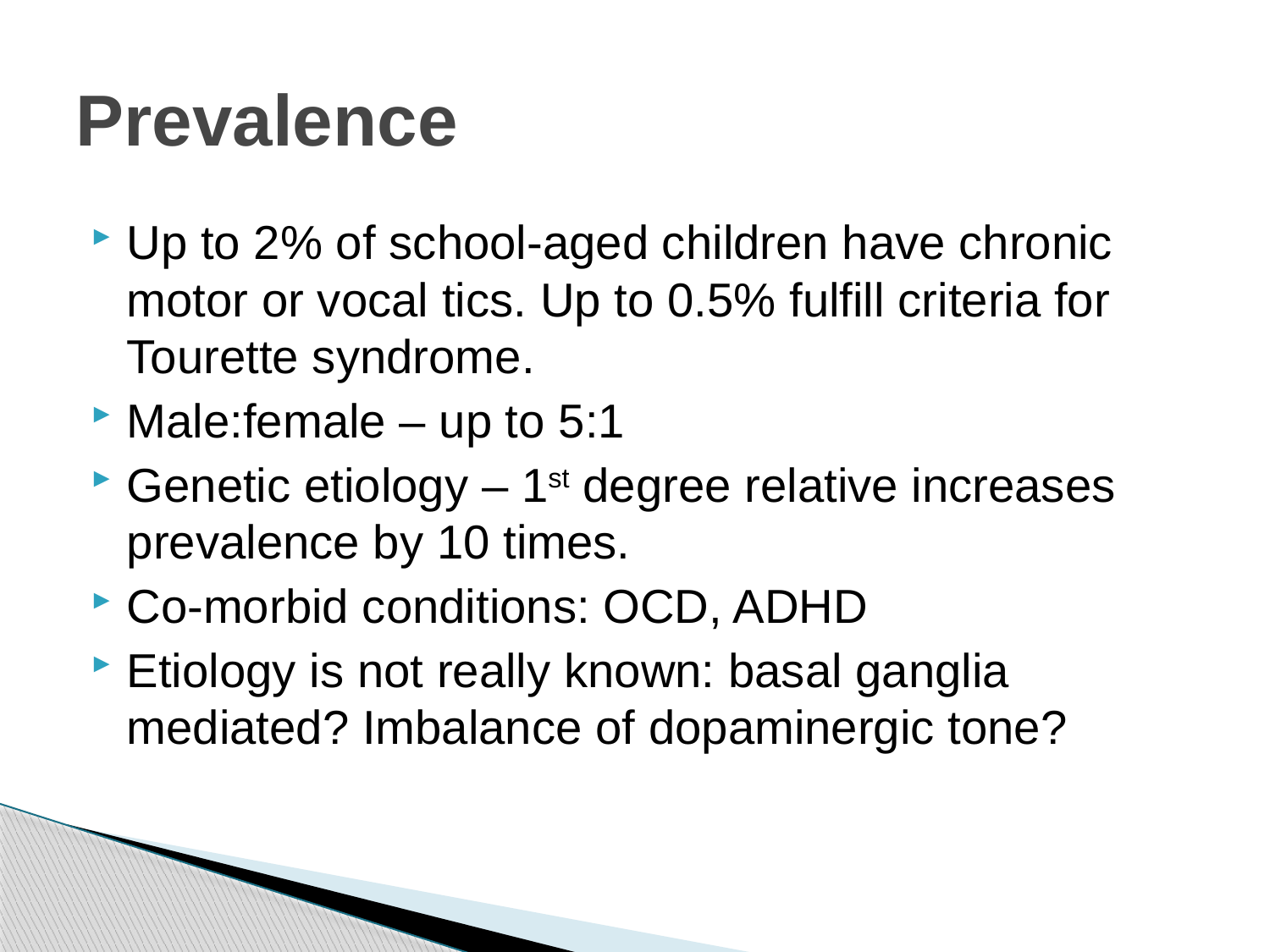

# Prevalence
Up to 2% of school-aged children have chronic motor or vocal tics. Up to 0.5% fulfill criteria for Tourette syndrome.
Male:female – up to 5:1
Genetic etiology – 1st degree relative increases prevalence by 10 times.
Co-morbid conditions: OCD, ADHD
Etiology is not really known: basal ganglia mediated? Imbalance of dopaminergic tone?